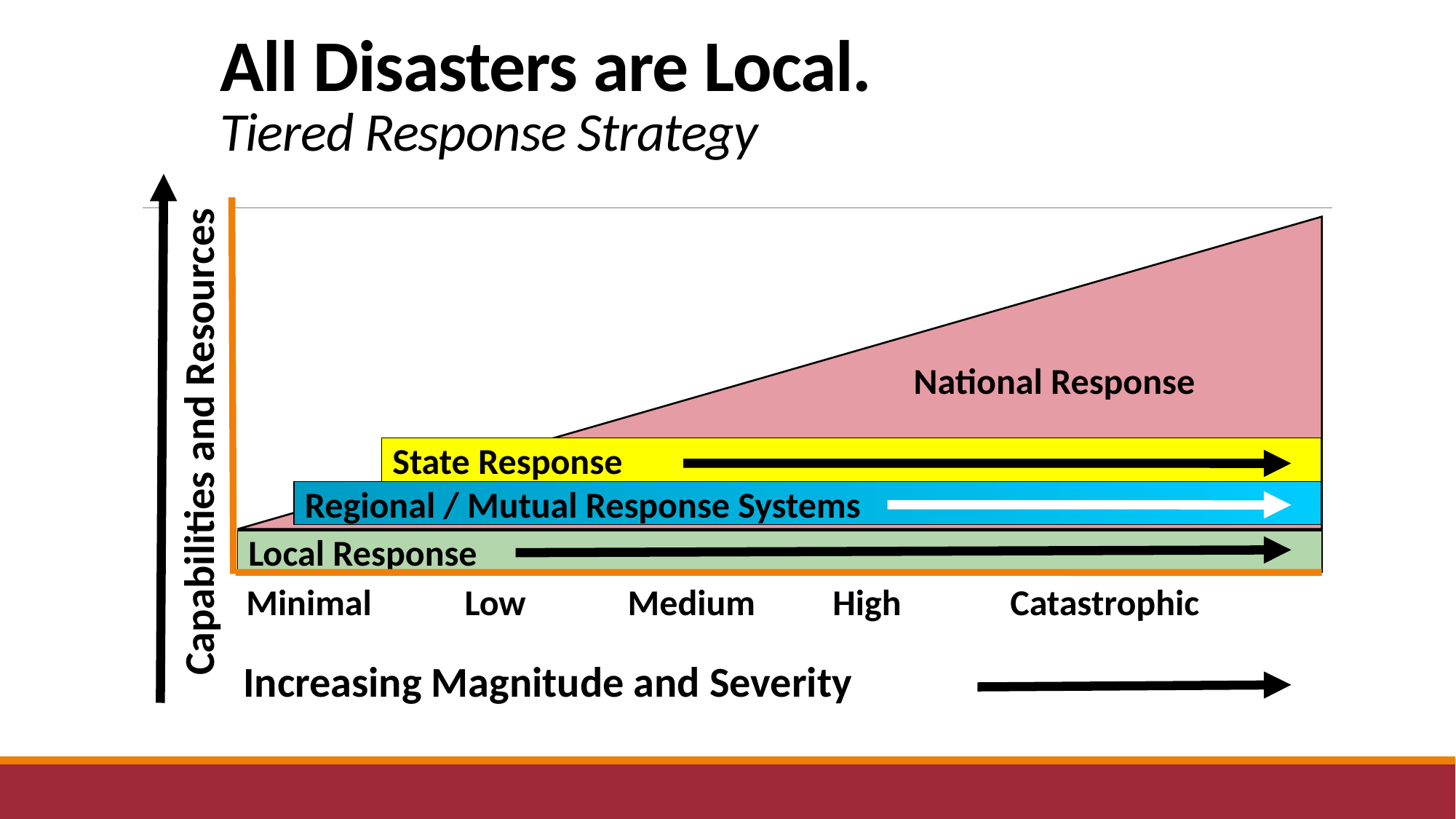

# All Disasters are Local. Tiered Response Strategy

National Response
Capabilities and Resources
State Response

Regional / Mutual Response Systems

Local Response

Minimal	Low	Medium	High		Catastrophic
Increasing Magnitude and Severity